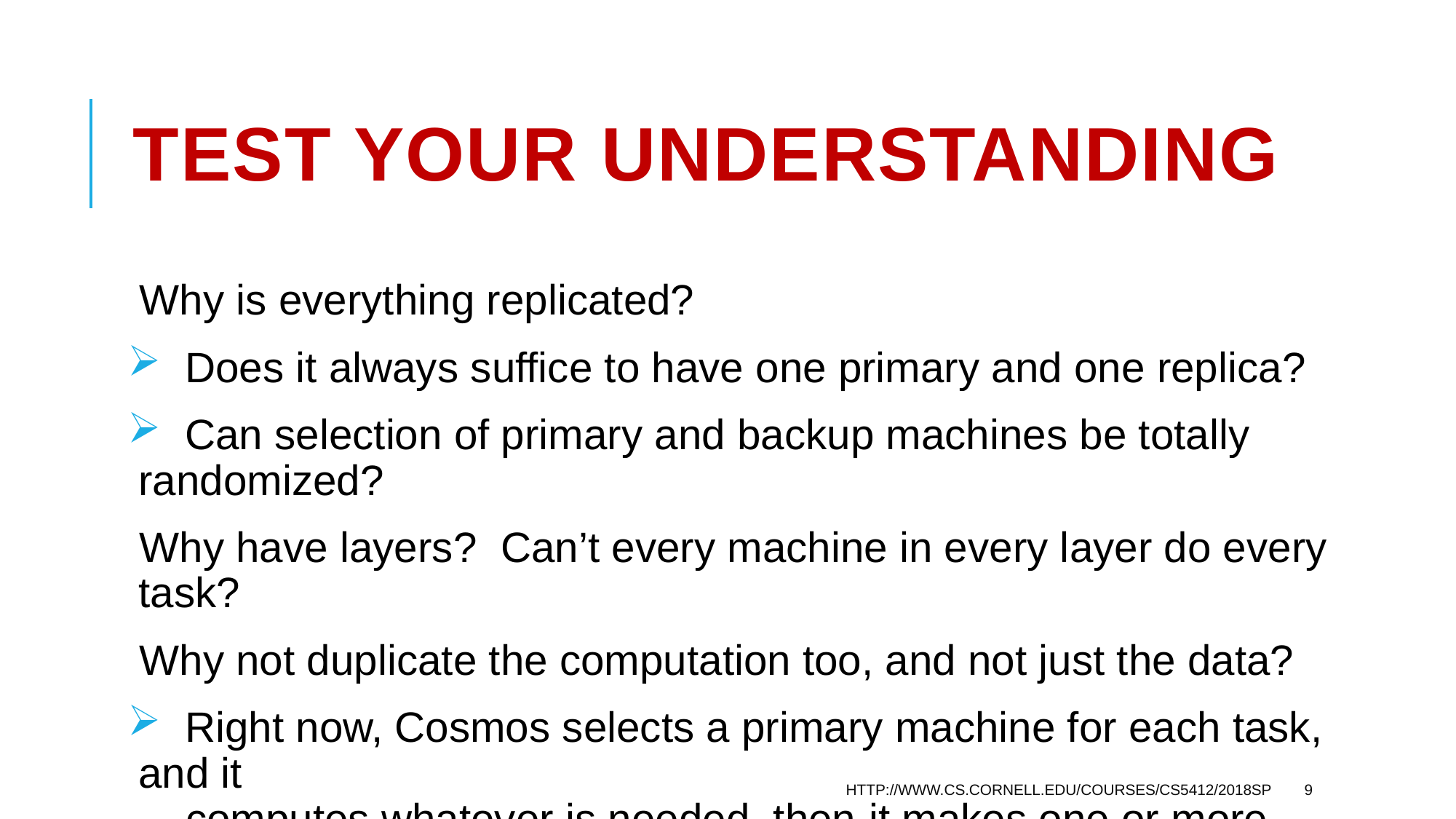

# Test Your understanding
Why is everything replicated?
  Does it always suffice to have one primary and one replica?
  Can selection of primary and backup machines be totally randomized?
Why have layers?  Can’t every machine in every layer do every task?
Why not duplicate the computation too, and not just the data?
  Right now, Cosmos selects a primary machine for each task, and it
    computes whatever is needed, then it makes one or more replicas.
http://www.cs.cornell.edu/courses/cs5412/2018sp
9